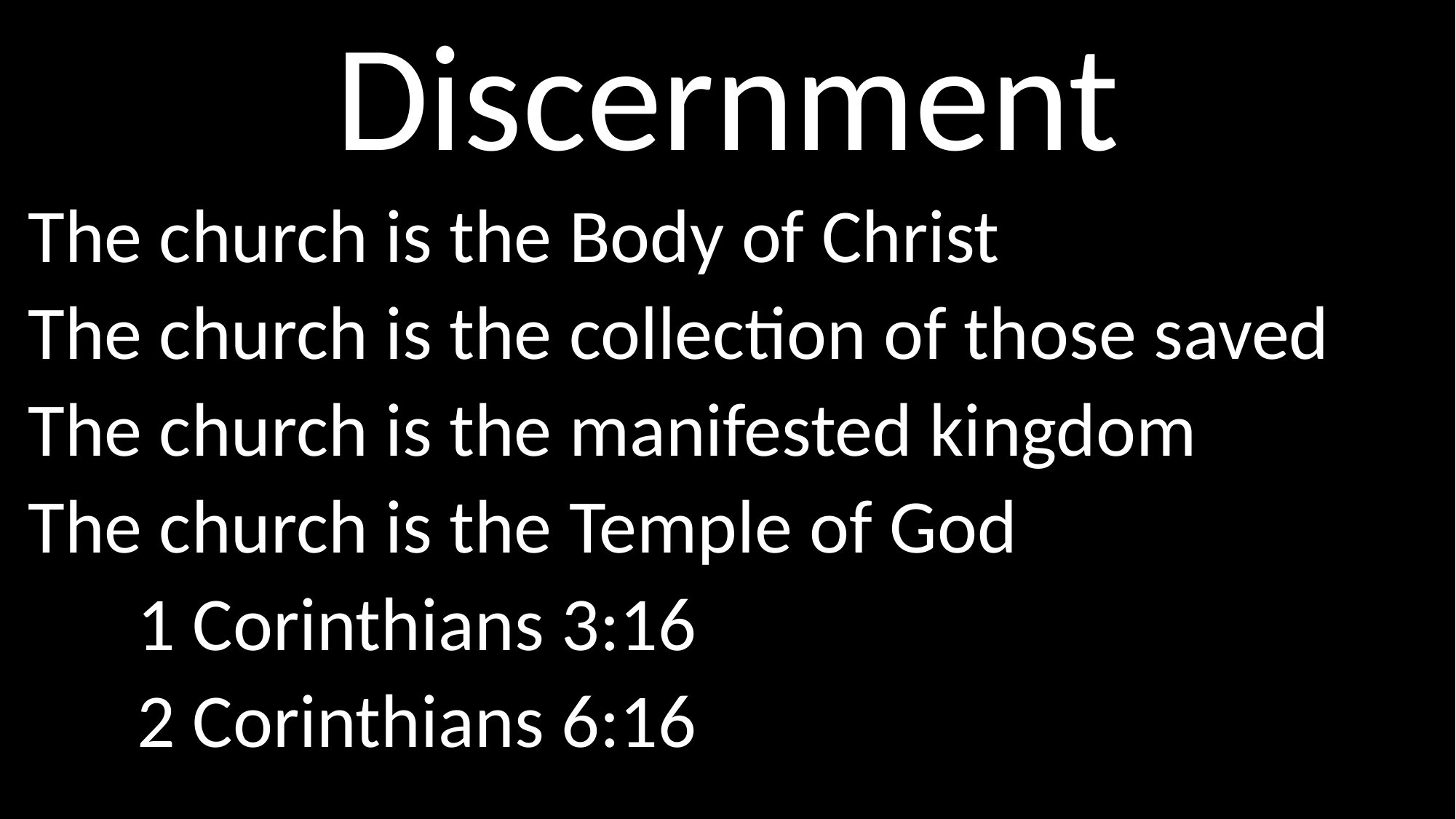

# Discernment
The church is the Body of Christ
The church is the collection of those saved
The church is the manifested kingdom
The church is the Temple of God
	1 Corinthians 3:16
	2 Corinthians 6:16